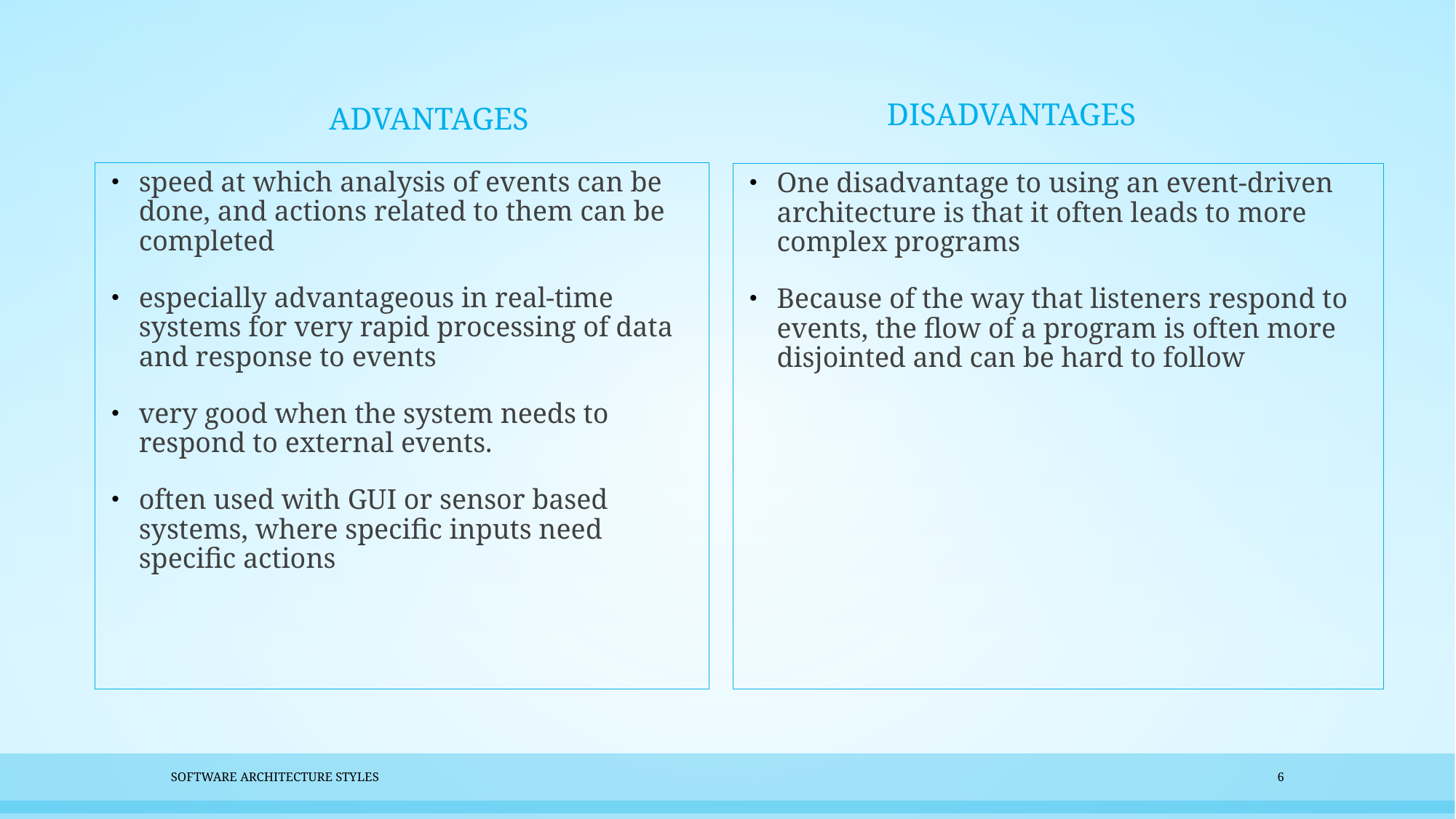

Disadvantages
Advantages
speed at which analysis of events can be done, and actions related to them can be completed
especially advantageous in real-time systems for very rapid processing of data and response to events
very good when the system needs to respond to external events.
often used with GUI or sensor based systems, where specific inputs need specific actions
One disadvantage to using an event-driven architecture is that it often leads to more complex programs
Because of the way that listeners respond to events, the flow of a program is often more disjointed and can be hard to follow
Software Architecture Styles
6